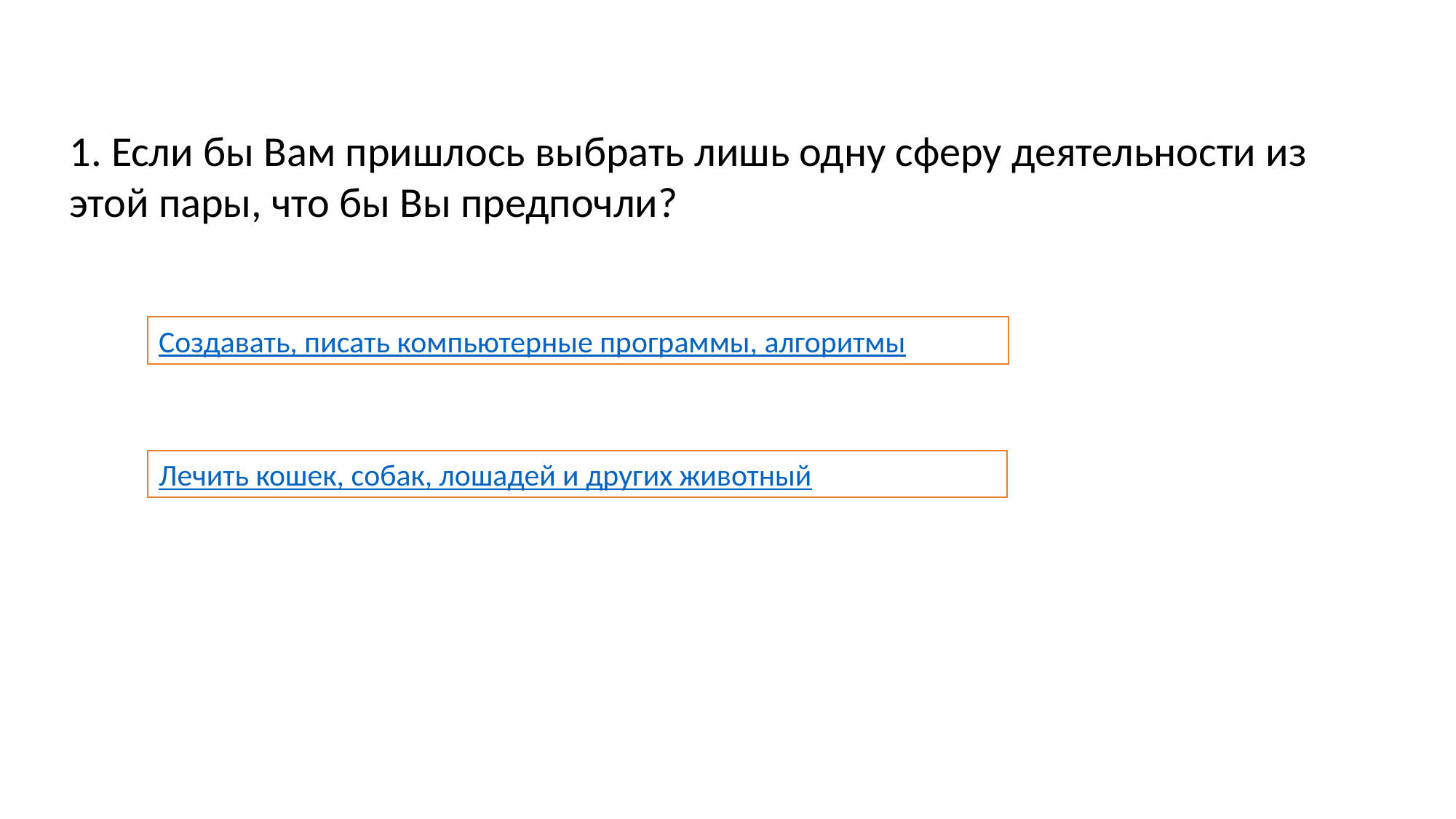

1. Если бы Вам пришлось выбрать лишь одну сферу деятельности из этой пары, что бы Вы предпочли?
Создавать, писать компьютерные программы, алгоритмы
Лечить кошек, собак, лошадей и других животный